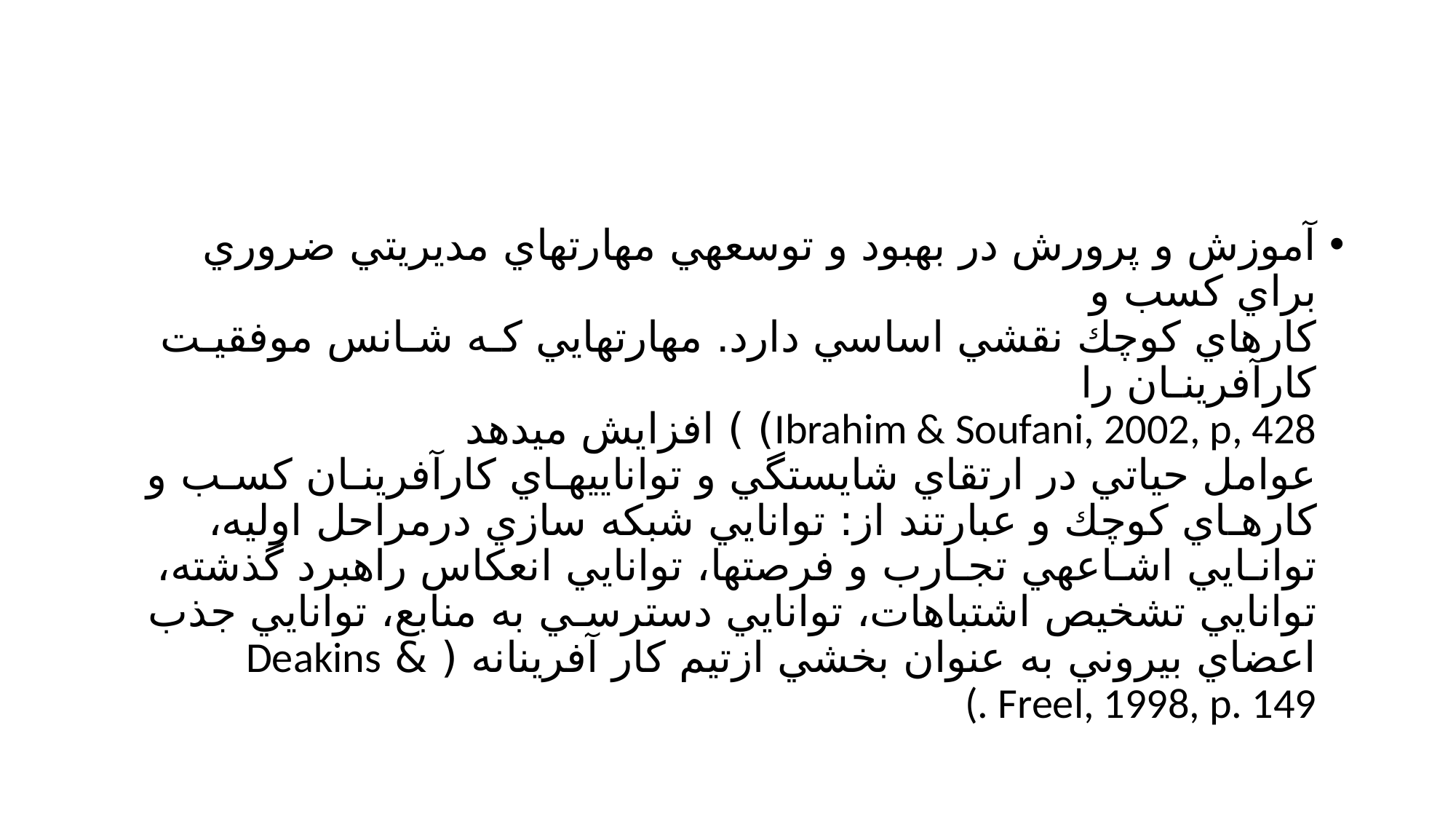

#
آموزش و پرورش در بهبود و توسعهي مهارتهاي مديريتي ضروري براي كسب و
كارهاي كوچك نقشي اساسي دارد. مهارتهايي كـه شـانس موفقيـت كارآفرينـان را
Ibrahim & Soufani, 2002, p, 428) ) افزايش ميدهد
عوامل حياتي در ارتقاي شايستگي و تواناييهـاي كارآفرينـان كسـب و كارهـاي كوچك و عبارتند از: توانايي شبكه سازي درمراحل اوليه، توانـايي اشـاعهي تجـارب و فرصتها، توانايي انعكاس راهبرد گذشته، توانايي تشخيص اشتباهات، توانايي دسترسـي به منابع، توانايي جذب اعضاي بيروني به عنوان بخشي ازتيم كار آفرينانه ( & Deakins
(. Freel, 1998, p. 149